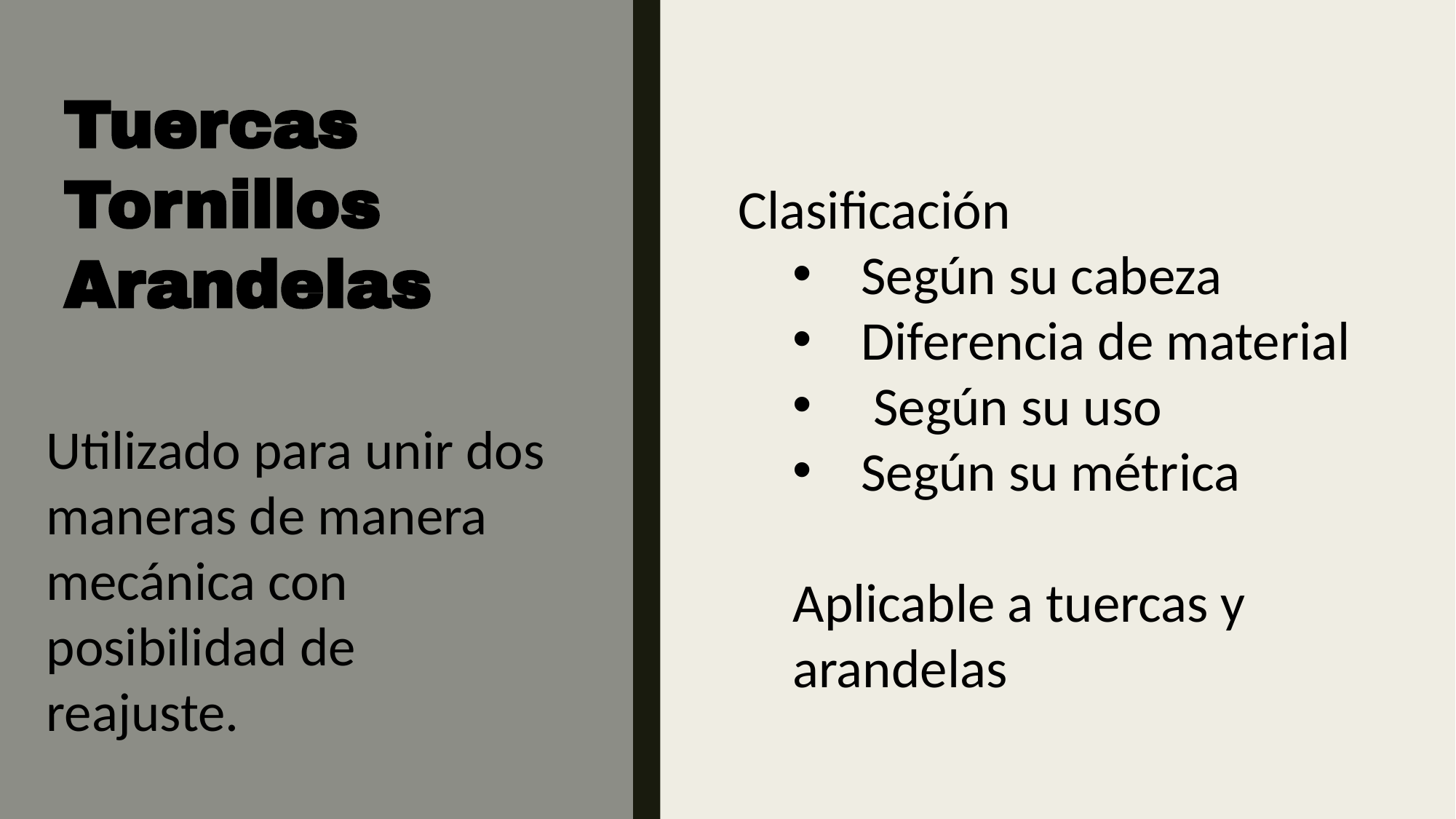

Tuercas
Tornillos
Arandelas

Clasificación
Según su cabeza
Diferencia de material
 Según su uso
Según su métrica

Aplicable a tuercas y arandelas

Utilizado para unir dos maneras de manera mecánica con posibilidad de reajuste.